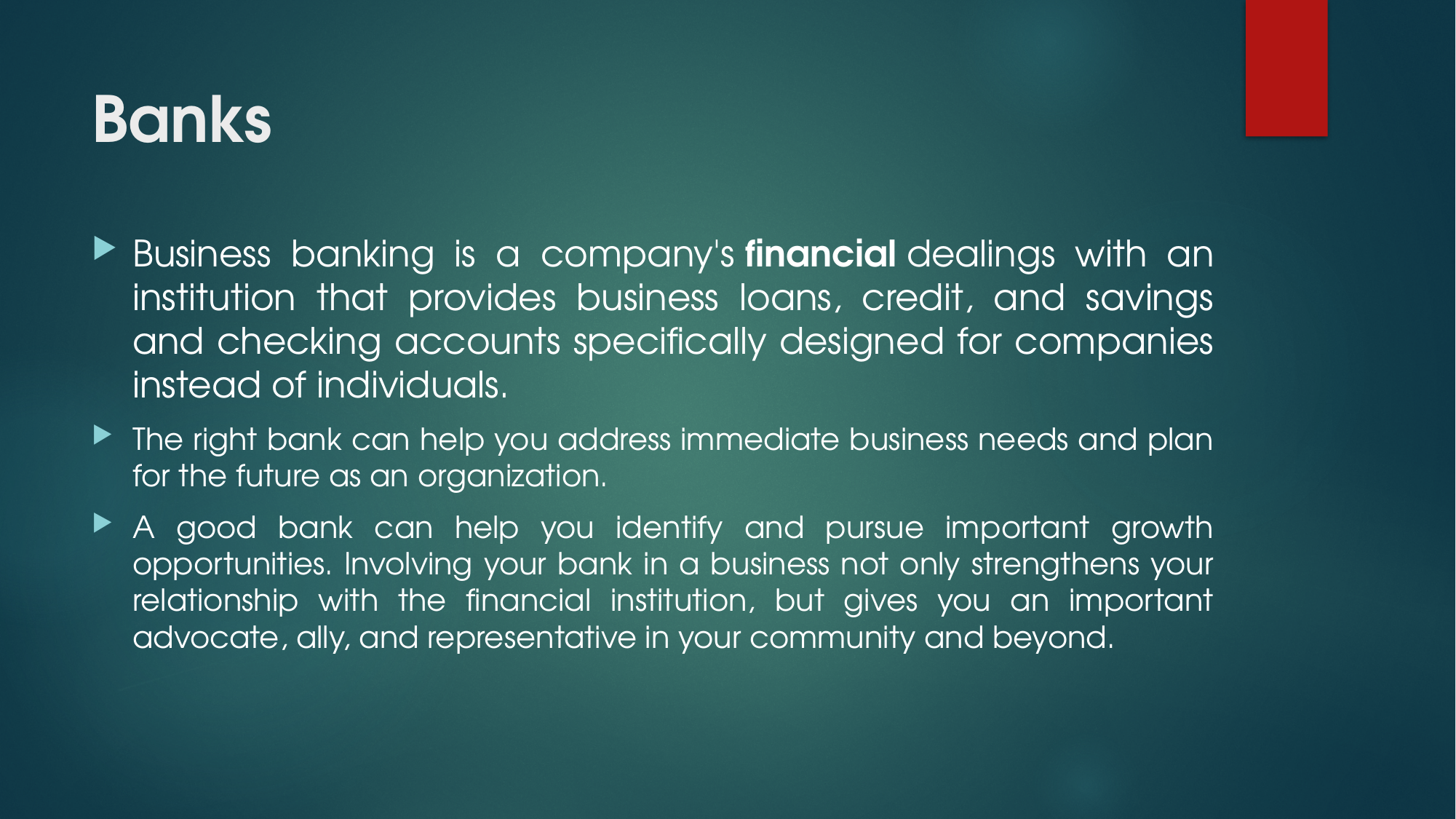

# Banks

Business banking is a company's financial dealings with an institution that provides business loans, credit, and savings and checking accounts specifically designed for companies instead of individuals.
The right bank can help you address immediate business needs and plan for the future as an organization.
A good bank can help you identify and pursue important growth opportunities. Involving your bank in a business not only strengthens your relationship with the financial institution, but gives you an important advocate, ally, and representative in your community and beyond.